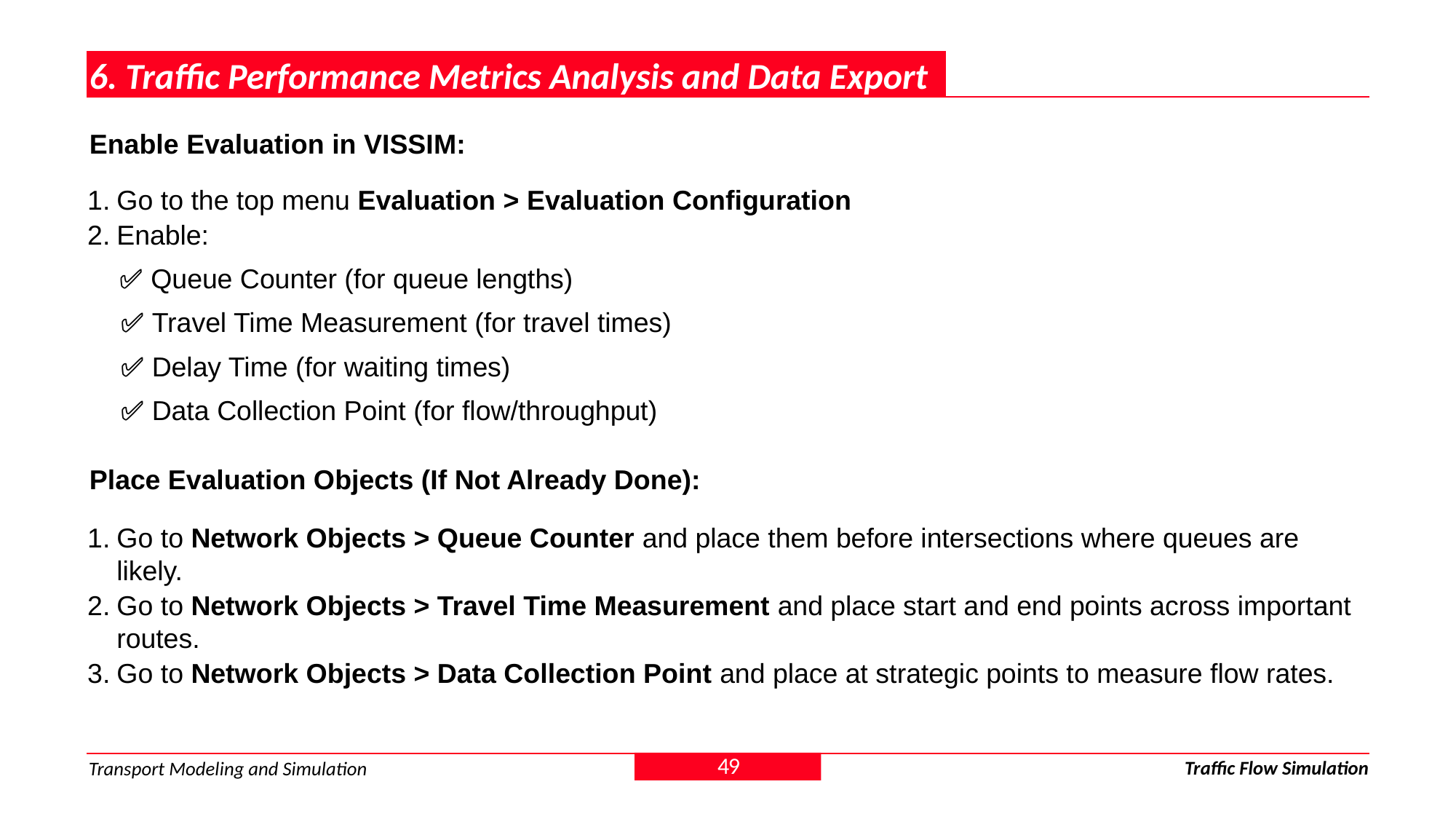

6. Traffic Performance Metrics Analysis and Data Export
Enable Evaluation in VISSIM:
Go to the top menu Evaluation > Evaluation Configuration
Enable:
✅ Queue Counter (for queue lengths)
✅ Travel Time Measurement (for travel times)
✅ Delay Time (for waiting times)
✅ Data Collection Point (for flow/throughput)
Place Evaluation Objects (If Not Already Done):
Go to Network Objects > Queue Counter and place them before intersections where queues are likely.
Go to Network Objects > Travel Time Measurement and place start and end points across important routes.
Go to Network Objects > Data Collection Point and place at strategic points to measure flow rates.